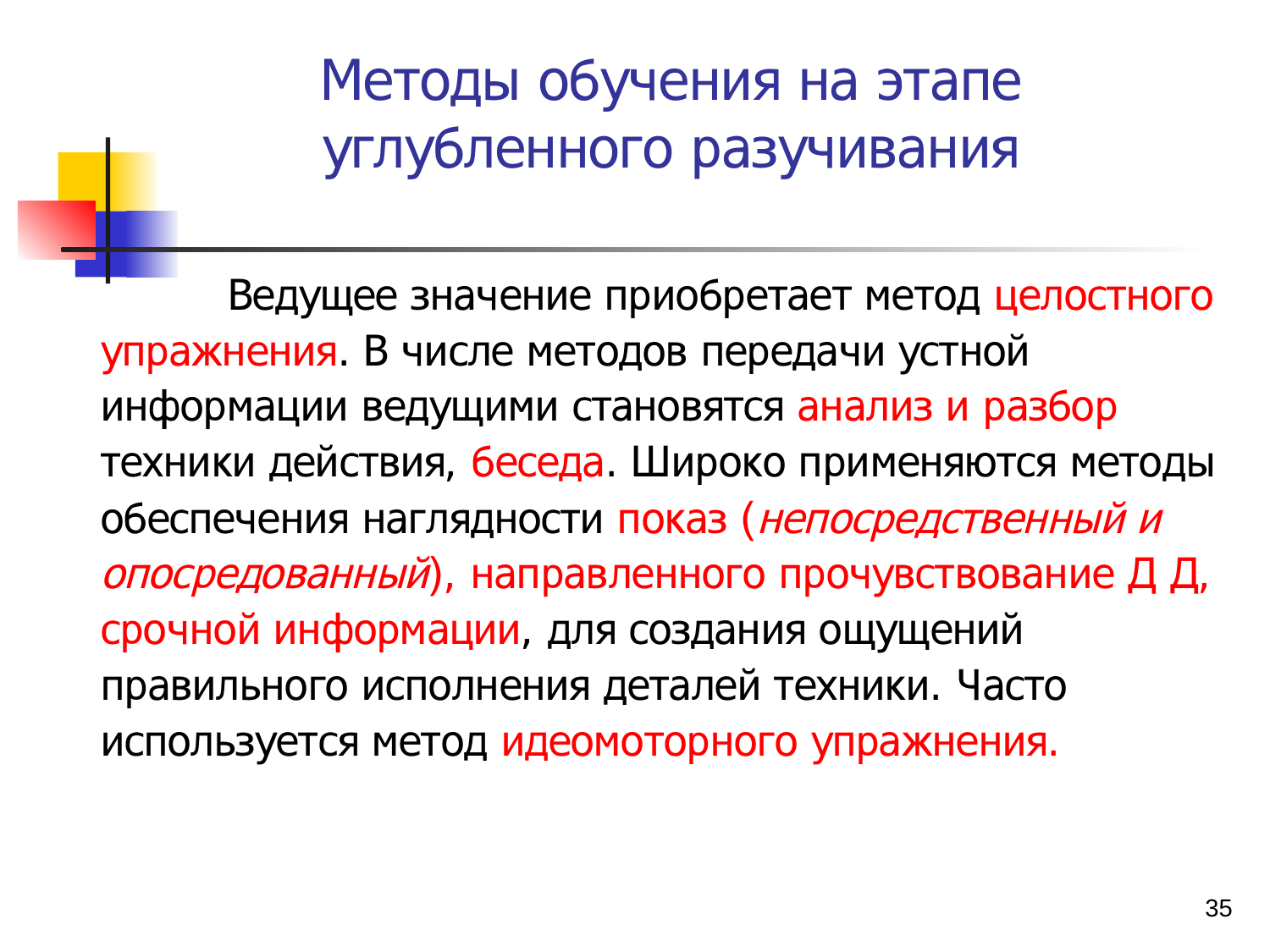

Методы обучения на этапе углубленного разучивания
		Ведущее значение приобретает метод целостного упражнения. В числе методов передачи устной информации ведущими становятся анализ и разбор техники действия, беседа. Широко применяются методы обеспечения наглядности показ (непосредственный и опосредованный), направленного прочувствование Д Д, срочной информации, для создания ощущений правильного исполнения деталей техники. Часто используется метод идеомоторного упражнения.
35